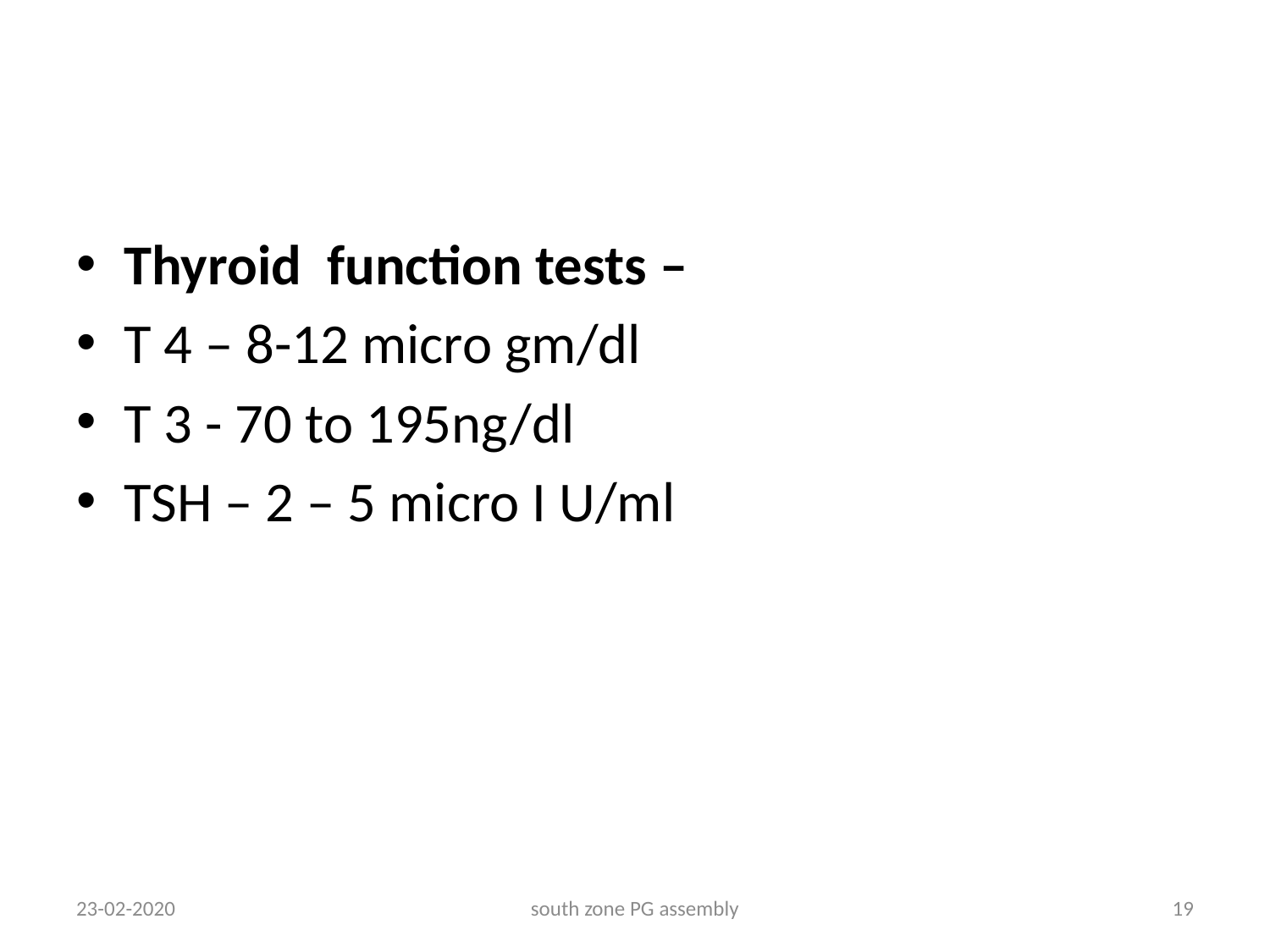

#
Thyroid  function tests –
T 4 – 8-12 micro gm/dl
T 3 - 70 to 195ng/dl
TSH – 2 – 5 micro I U/ml
23-02-2020
south zone PG assembly
19